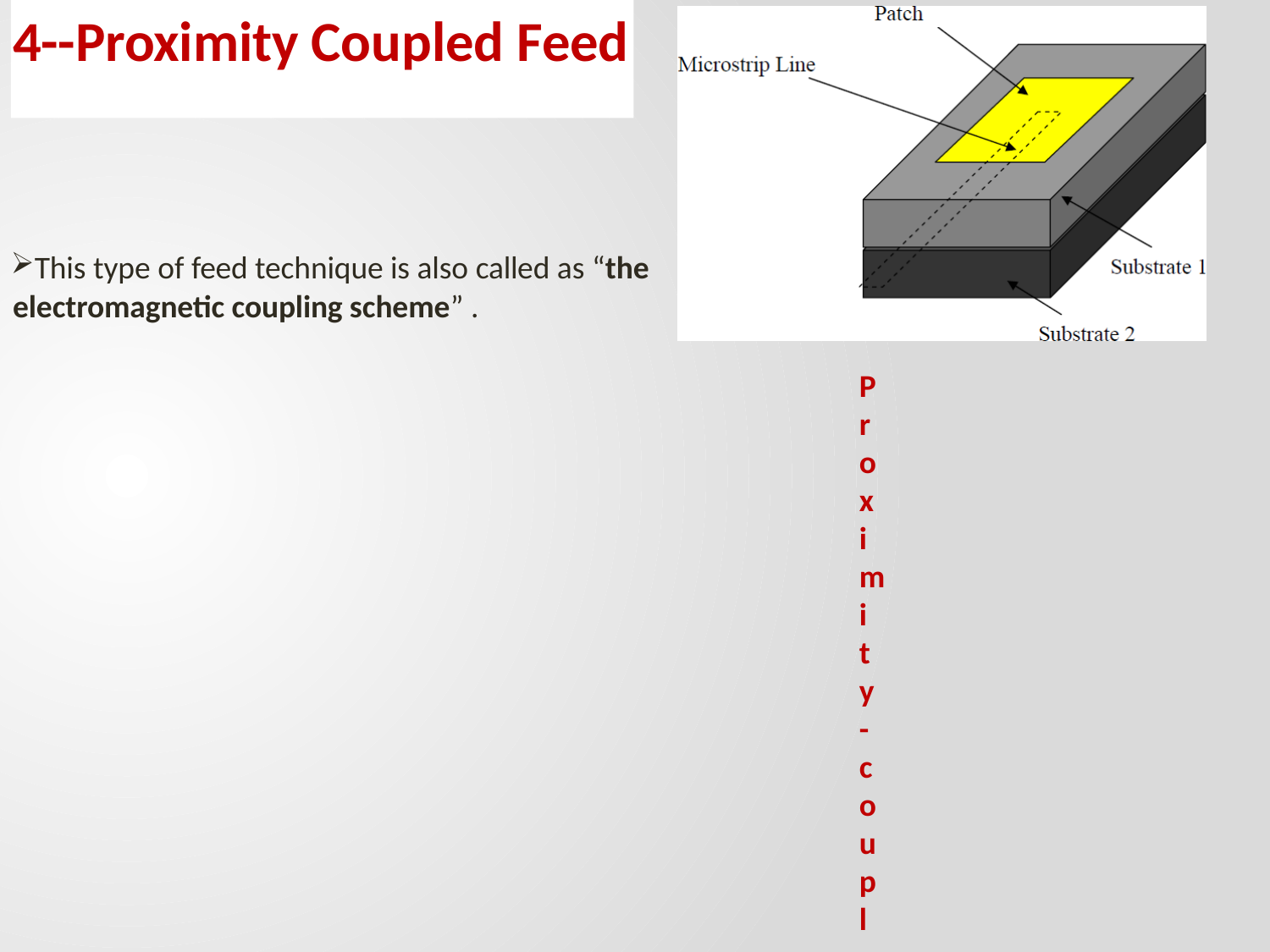

# 4--Proximity Coupled Feed

This type of feed technique is also called as “the  electromagnetic coupling scheme” .

Proximity-coupled Feed
Two dielectric substrates are used such that the feed line is between the two substrates and  the radiating patch is on top of the upper substrate.
The main advantage of this feed technique is that it eliminates spurious feed radiation and  provides very high bandwidth due to overall increase in the thickness of the microstrip patch  antenna.
This scheme also provides choices between two different dielectric media, one for the patch
and one for the feed line to optimize the individual performances.
Matching can be achieved by controlling the length of the feed line and the width-to-line ratio
of the patch.
The major disadvantage of this feed scheme is that it is difficult to fabricate because of the  two dielectric layers which need proper alignment.
Also, there is an increase in the overall thickness of the antenna.